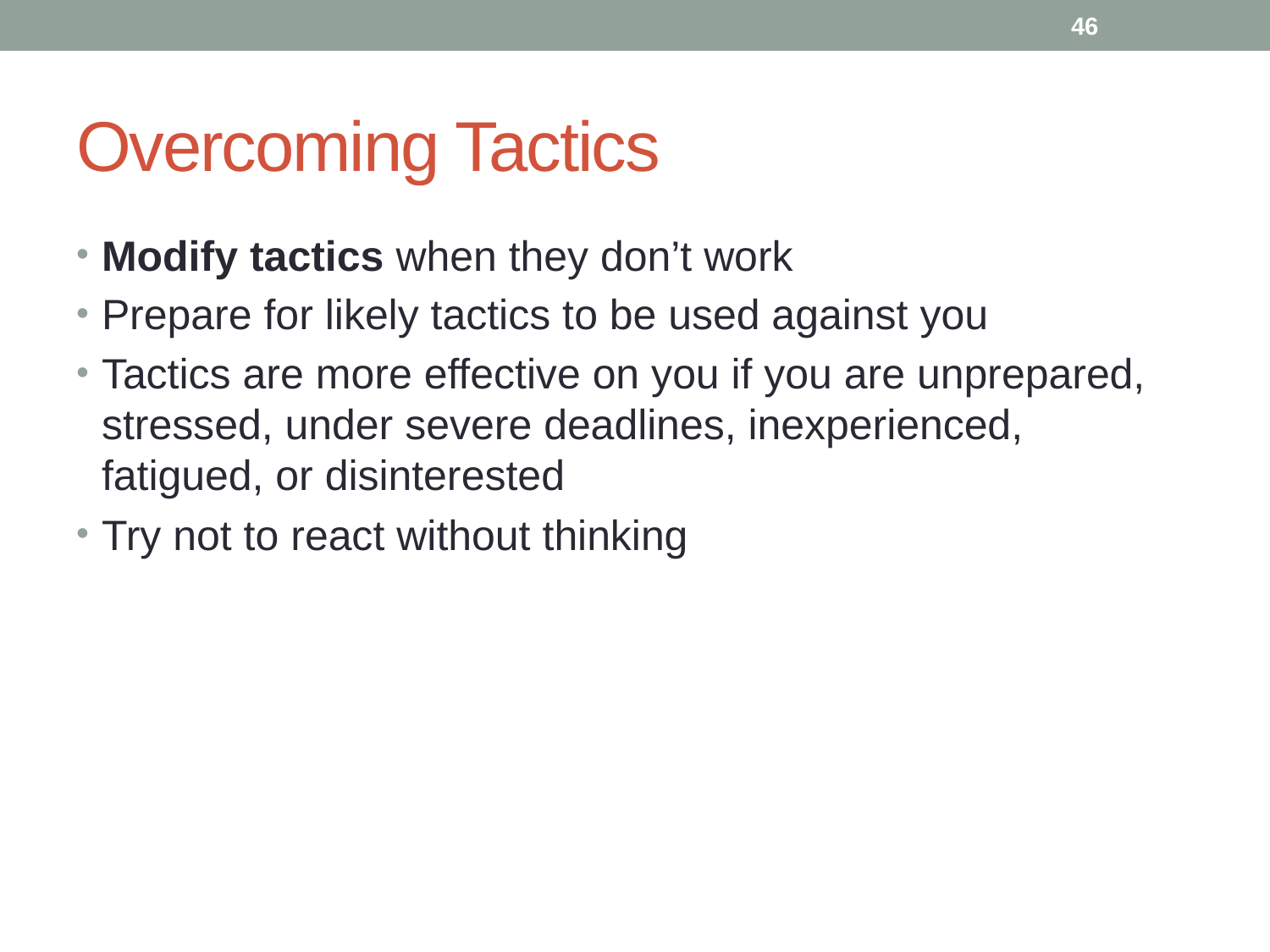

46
# Overcoming Tactics
Modify tactics when they don’t work
Prepare for likely tactics to be used against you
Tactics are more effective on you if you are unprepared, stressed, under severe deadlines, inexperienced, fatigued, or disinterested
Try not to react without thinking